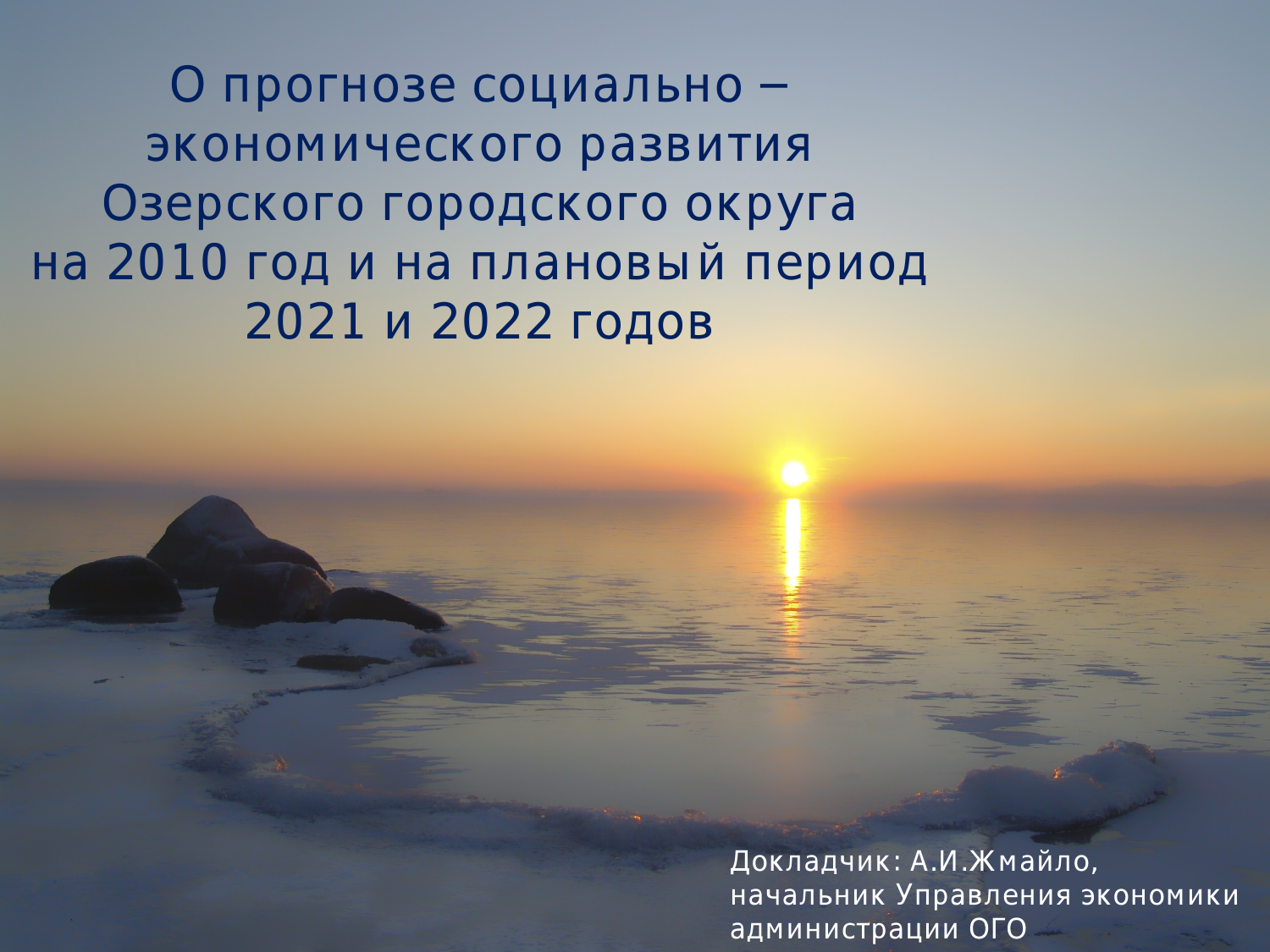

О прогнозе социально – экономического развития
Озерского городского округа
на 2010 год и на плановый период 2021 и 2022 годов
Докладчик: А.И.Жмайло,
начальник Управления экономики администрации ОГО